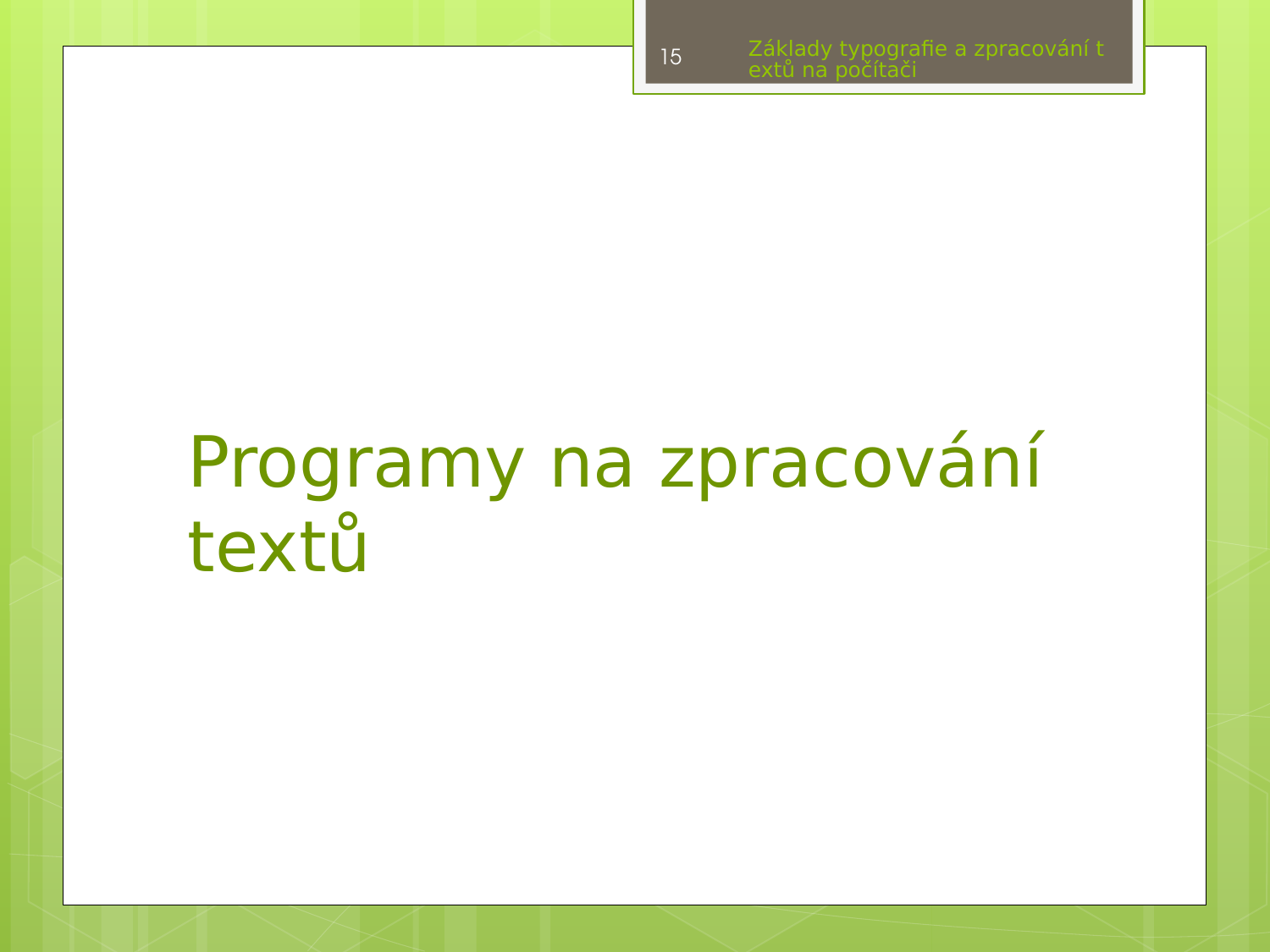

Základy typografie a zpracování textů na počítači
15
# Programy na zpracování textů